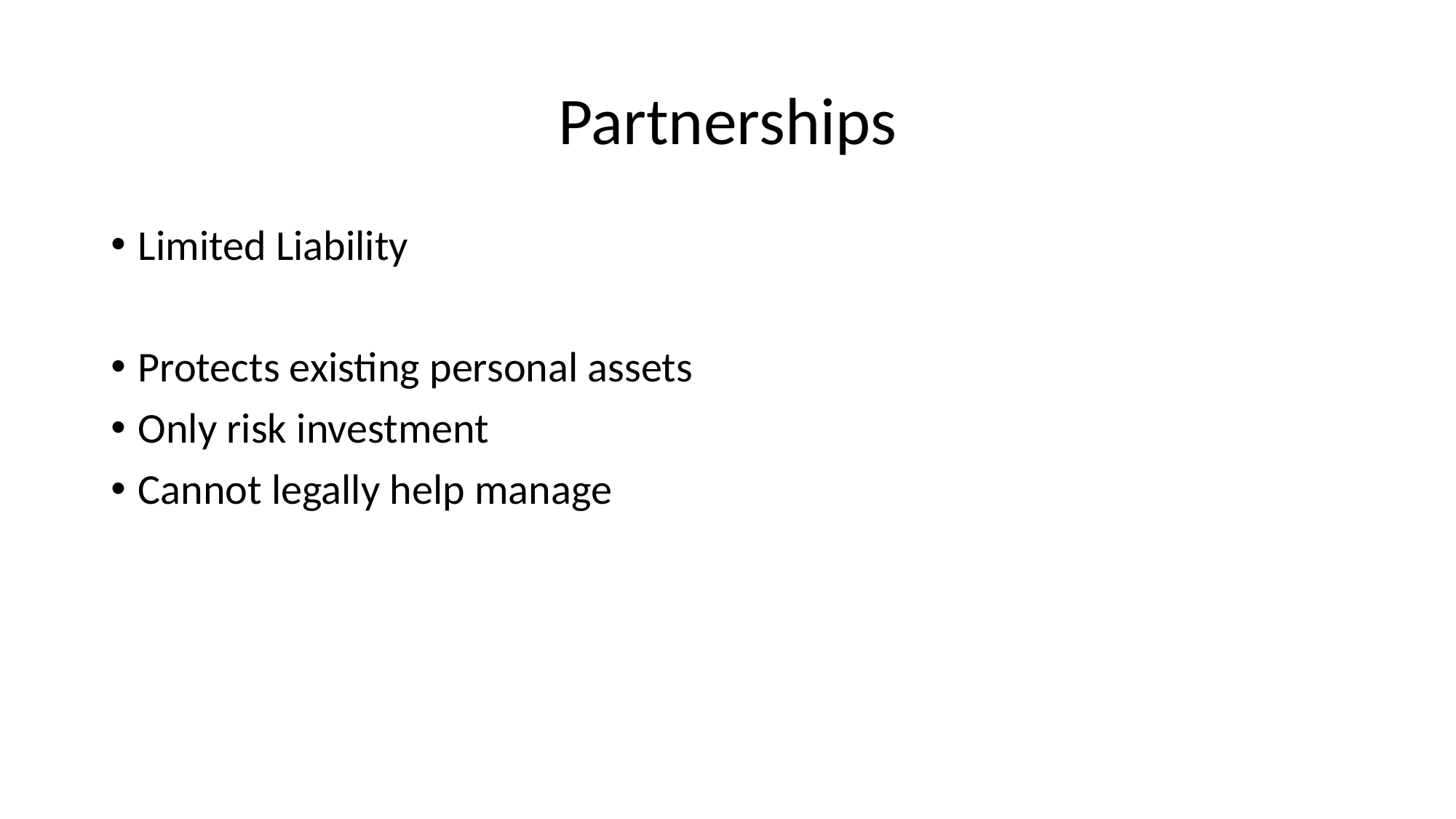

# Partnerships
Limited Liability

Protects existing personal assets
Only risk investment
Cannot legally help manage